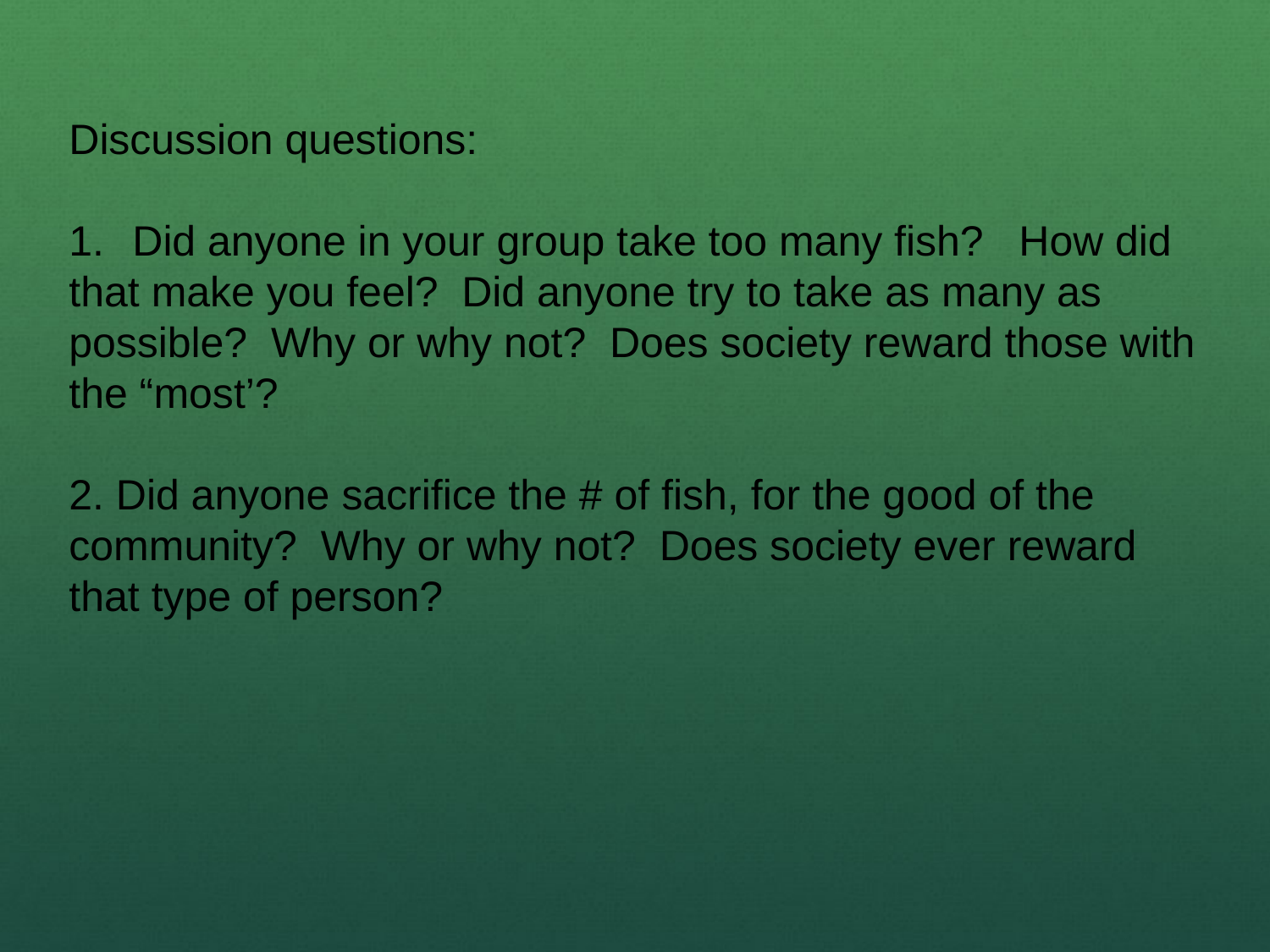

Discussion questions:

Did anyone in your group take too many fish?   How did
that make you feel?  Did anyone try to take as many as
possible?  Why or why not?  Does society reward those with
the “most’?

2. Did anyone sacrifice the # of fish, for the good of the
community?  Why or why not?  Does society ever reward
that type of person?